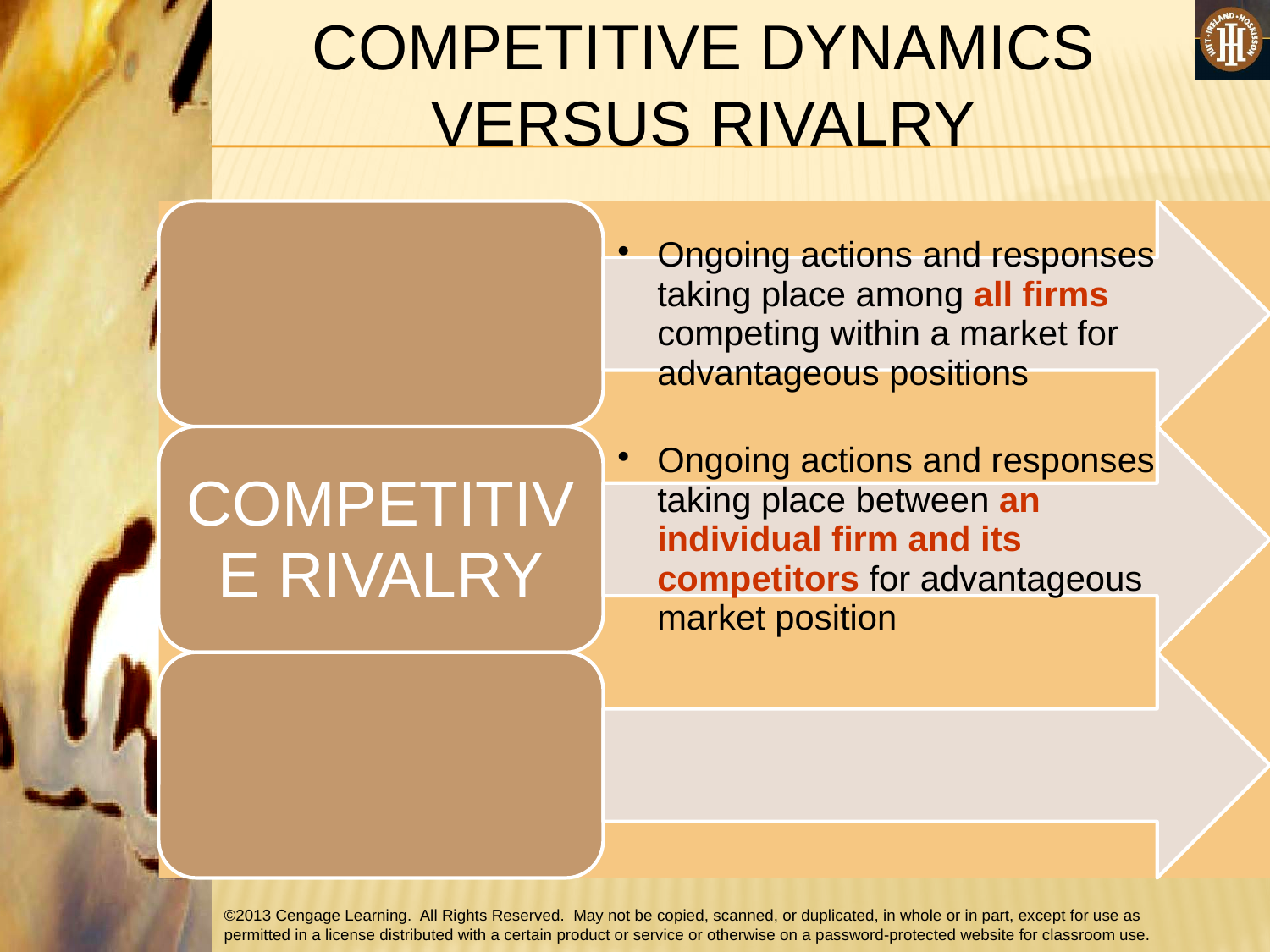

COMPETITIVE DYNAMICS VERSUS RIVALRY
COMPETITIVE DYNAMICS
COMPETITIVE RIVALRY
Ongoing actions and responses taking place between an individual firm and its competitors for advantageous market position
Ongoing actions and responses taking place among all firms competing within a market for advantageous positions